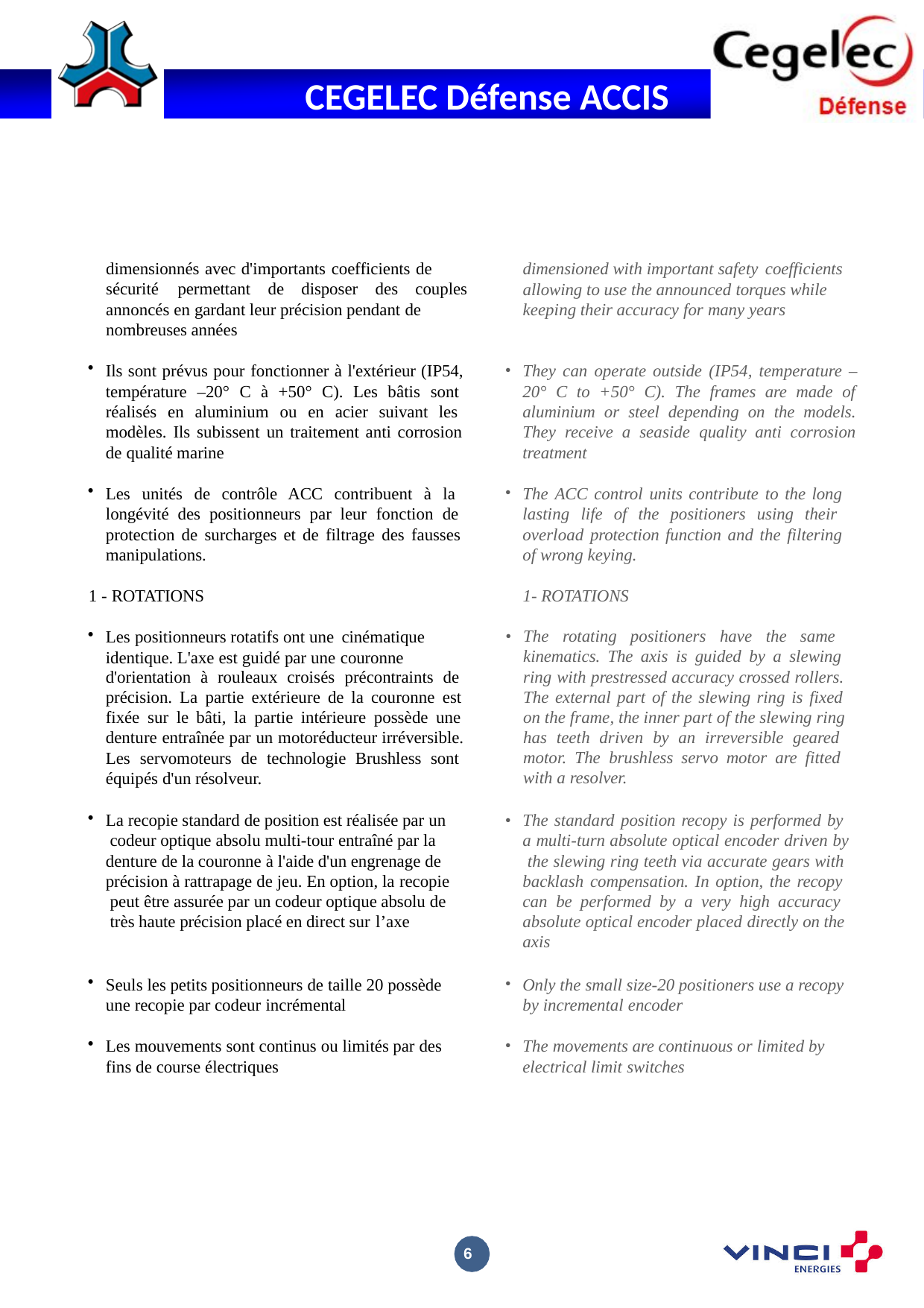

dimensionnés avec d'importants coefficients de
dimensioned with important safety coefficients
sécurité	permettant	de	disposer	des	couples
allowing to use the announced torques while  keeping their accuracy for many years
annoncés en gardant leur précision pendant de  nombreuses années
Ils sont prévus pour fonctionner à l'extérieur (IP54,  température –20° C à +50° C). Les bâtis sont  réalisés en aluminium ou en acier suivant les  modèles. Ils subissent un traitement anti corrosion  de qualité marine
They can operate outside (IP54, temperature –  20° C to +50° C). The frames are made of  aluminium or steel depending on the models.  They receive a seaside quality anti corrosion  treatment
Les unités de contrôle ACC contribuent à la  longévité des positionneurs par leur fonction de  protection de surcharges et de filtrage des fausses  manipulations.
The ACC control units contribute to the long  lasting life of the positioners using their  overload protection function and the filtering  of wrong keying.
1 - ROTATIONS
1- ROTATIONS
Les positionneurs rotatifs ont une cinématique
The rotating positioners have the same  kinematics. The axis is guided by a slewing  ring with prestressed accuracy crossed rollers.  The external part of the slewing ring is fixed  on the frame, the inner part of the slewing ring  has teeth driven by an irreversible geared  motor. The brushless servo motor are fitted  with a resolver.
identique. L'axe est guidé par une couronne
d'orientation à rouleaux croisés précontraints de  précision. La partie extérieure de la couronne est  fixée sur le bâti, la partie intérieure possède une  denture entraînée par un motoréducteur irréversible.  Les servomoteurs de technologie Brushless sont  équipés d'un résolveur.
La recopie standard de position est réalisée par un  codeur optique absolu multi-tour entraîné par la  denture de la couronne à l'aide d'un engrenage de  précision à rattrapage de jeu. En option, la recopie  peut être assurée par un codeur optique absolu de  très haute précision placé en direct sur l’axe
The standard position recopy is performed by  a multi-turn absolute optical encoder driven by  the slewing ring teeth via accurate gears with  backlash compensation. In option, the recopy  can be performed by a very high accuracy  absolute optical encoder placed directly on the  axis
Seuls les petits positionneurs de taille 20 possède  une recopie par codeur incrémental
Only the small size-20 positioners use a recopy  by incremental encoder
Les mouvements sont continus ou limités par des  fins de course électriques
The movements are continuous or limited by  electrical limit switches